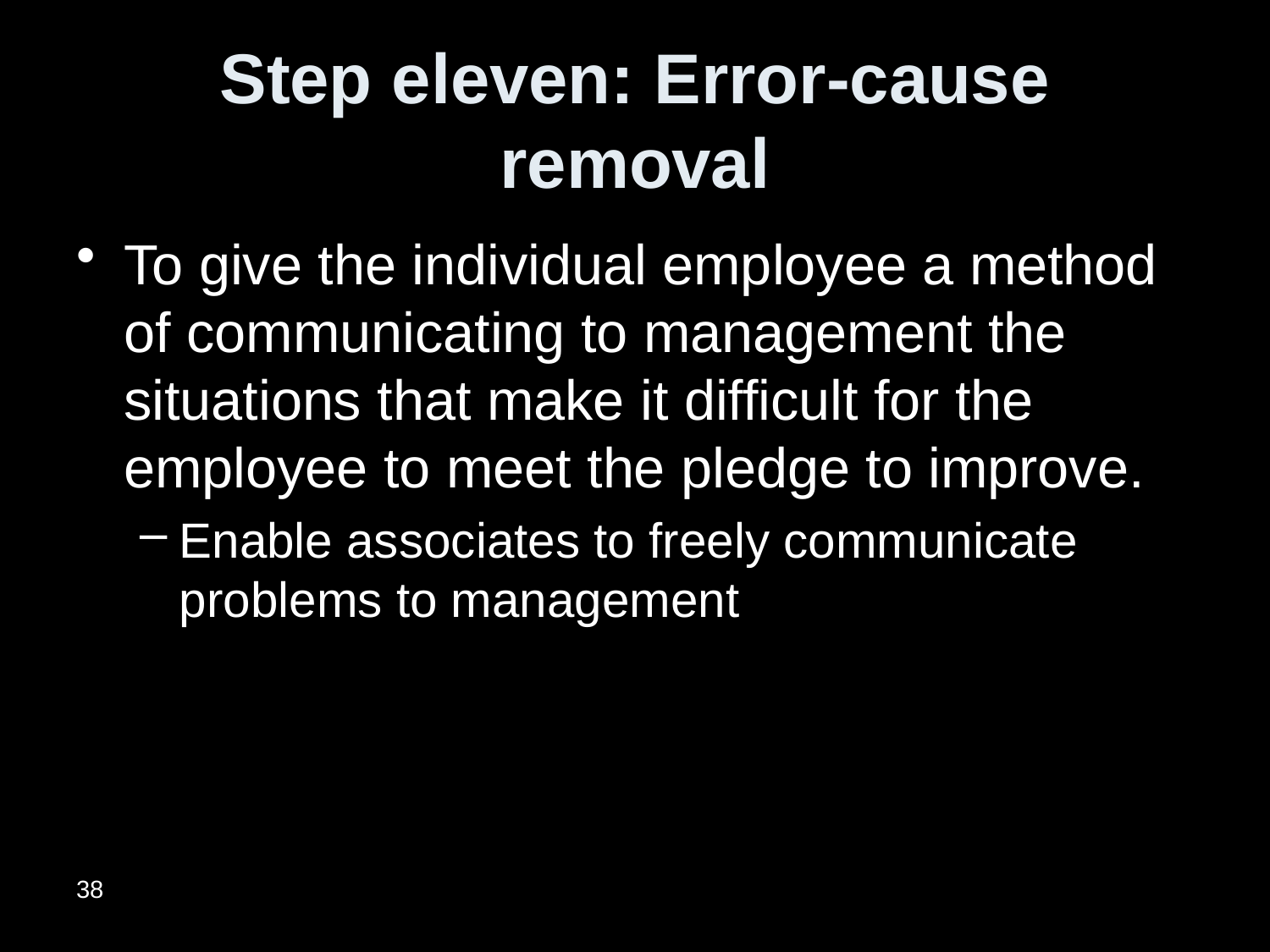

# Step eleven: Error-cause removal
To give the individual employee a method of communicating to management the situations that make it difficult for the employee to meet the pledge to improve.
Enable associates to freely communicate problems to management
38